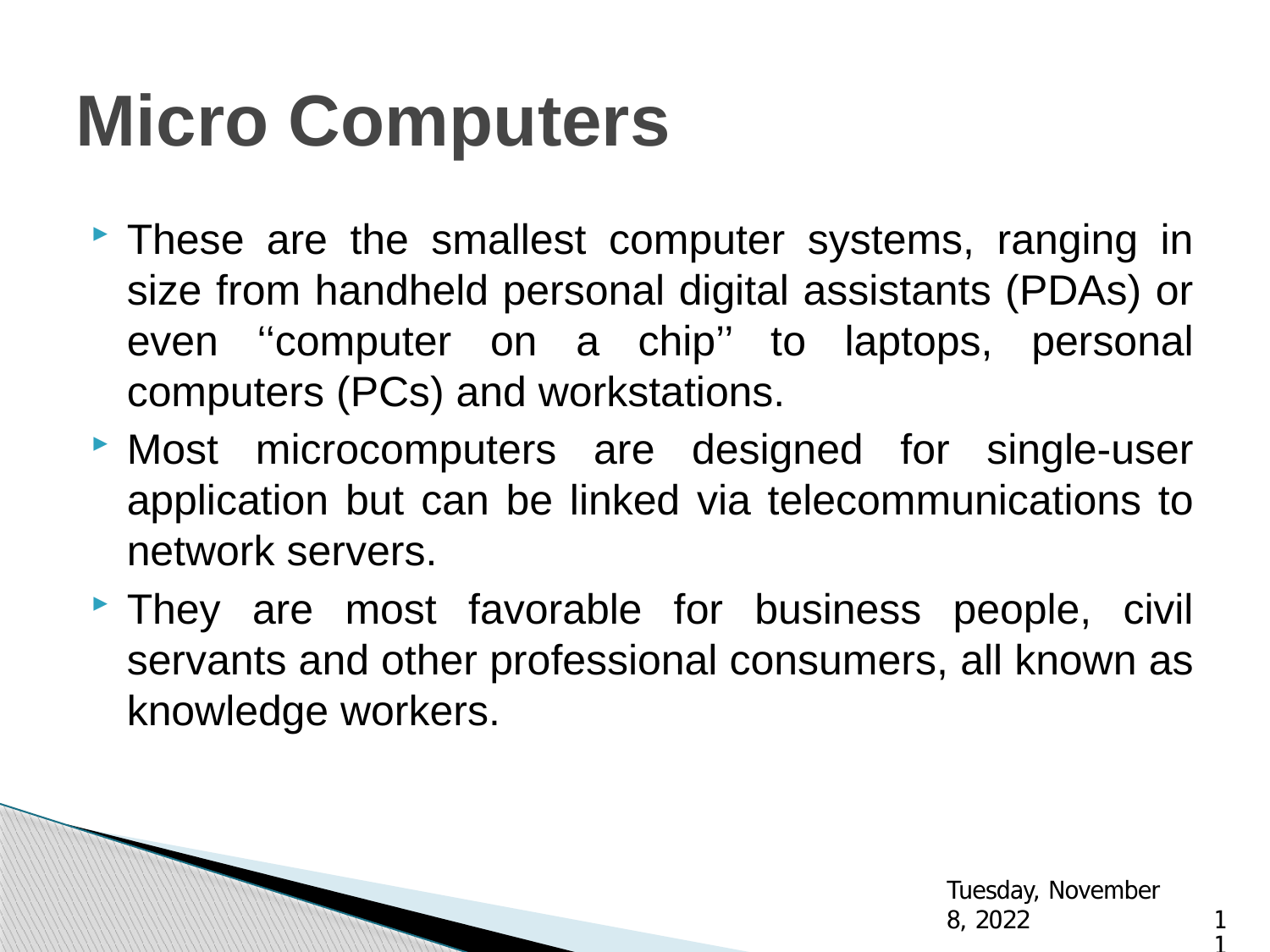

# Micro Computers
These are the smallest computer systems, ranging in size from handheld personal digital assistants (PDAs) or even ‘‘computer on a chip’’ to laptops, personal computers (PCs) and workstations.
Most microcomputers are designed for single-user application but can be linked via telecommunications to network servers.
They are most favorable for business people, civil servants and other professional consumers, all known as knowledge workers.

Tuesday, November 8, 2022
11